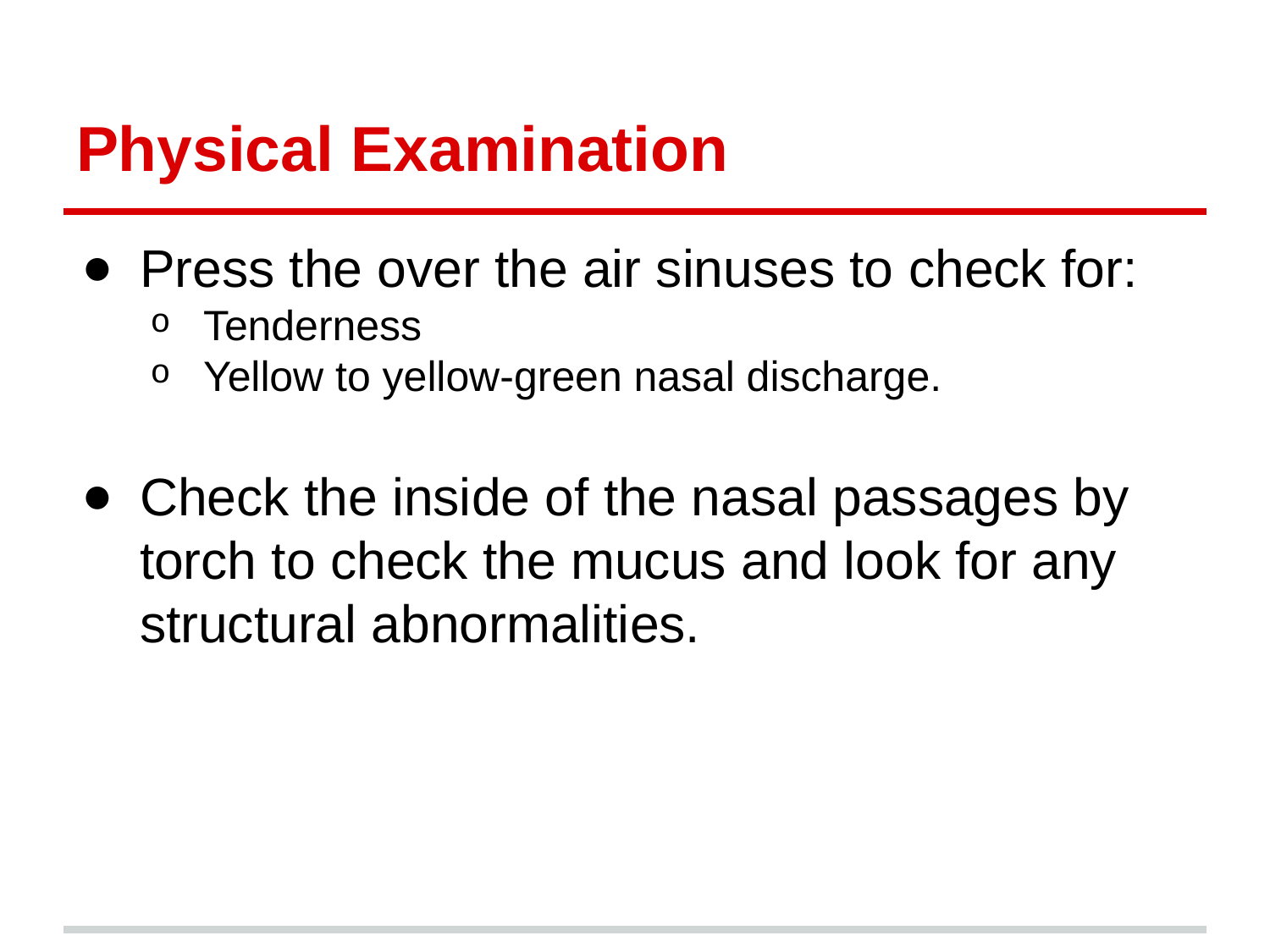

# Physical Examination
Press the over the air sinuses to check for:
Tenderness
Yellow to yellow-green nasal discharge.

Check the inside of the nasal passages by torch to check the mucus and look for any structural abnormalities.